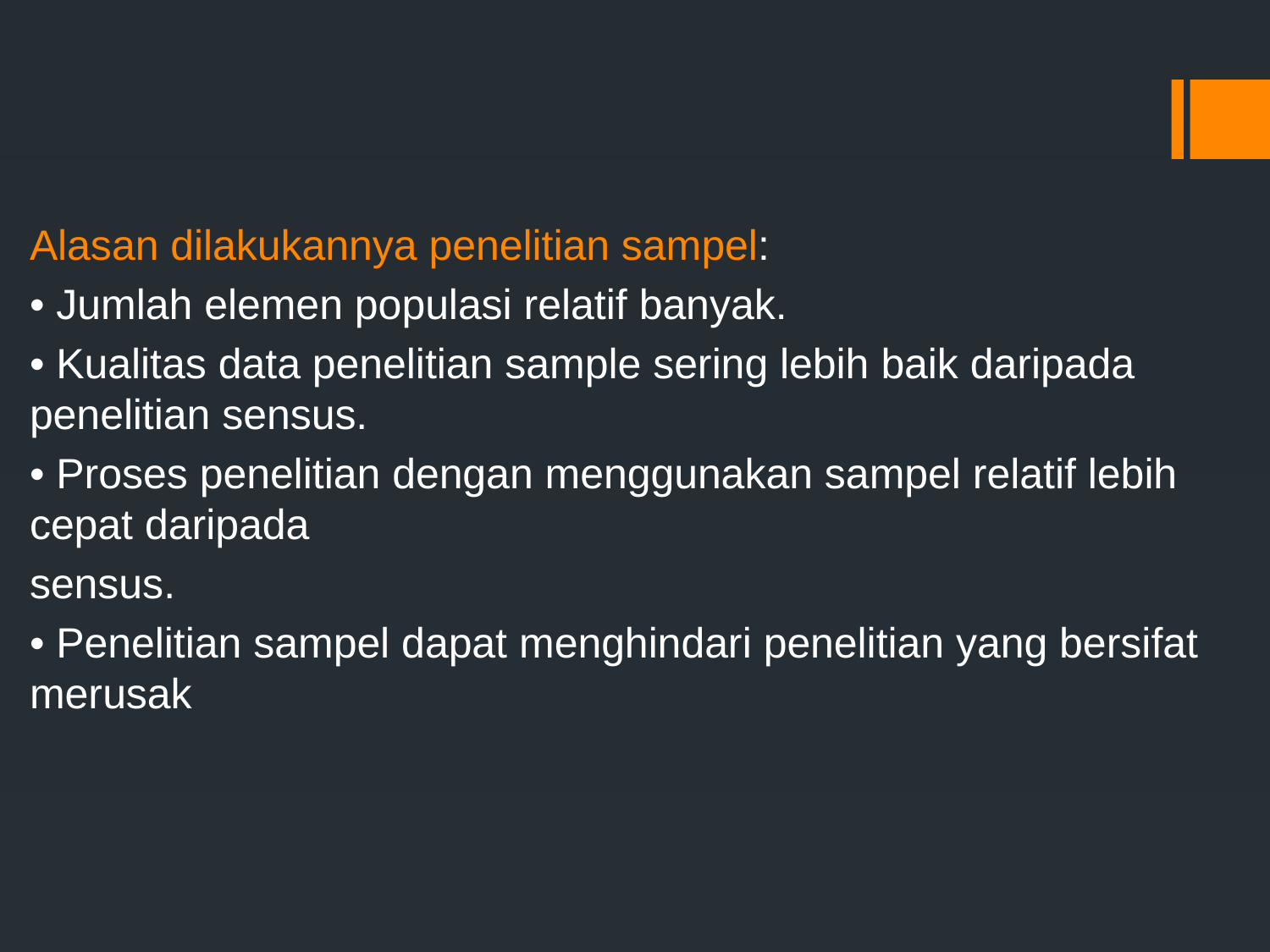

#
Alasan dilakukannya penelitian sampel:
• Jumlah elemen populasi relatif banyak.
• Kualitas data penelitian sample sering lebih baik daripada penelitian sensus.
• Proses penelitian dengan menggunakan sampel relatif lebih cepat daripada
sensus.
• Penelitian sampel dapat menghindari penelitian yang bersifat merusak